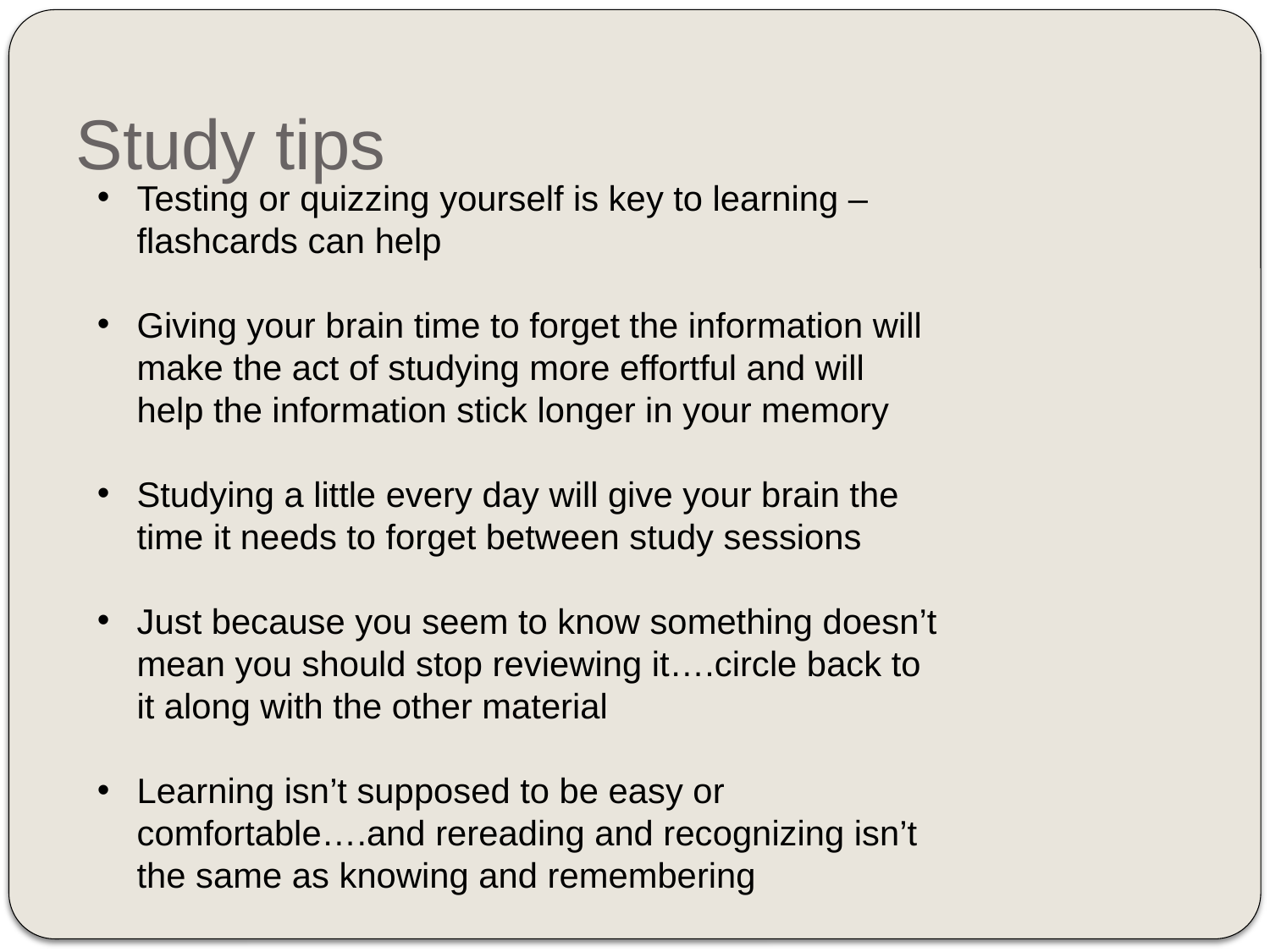

# Study tips
Testing or quizzing yourself is key to learning – flashcards can help

Giving your brain time to forget the information will make the act of studying more effortful and will help the information stick longer in your memory

Studying a little every day will give your brain the time it needs to forget between study sessions

Just because you seem to know something doesn’t mean you should stop reviewing it….circle back to it along with the other material

Learning isn’t supposed to be easy or comfortable….and rereading and recognizing isn’t the same as knowing and remembering